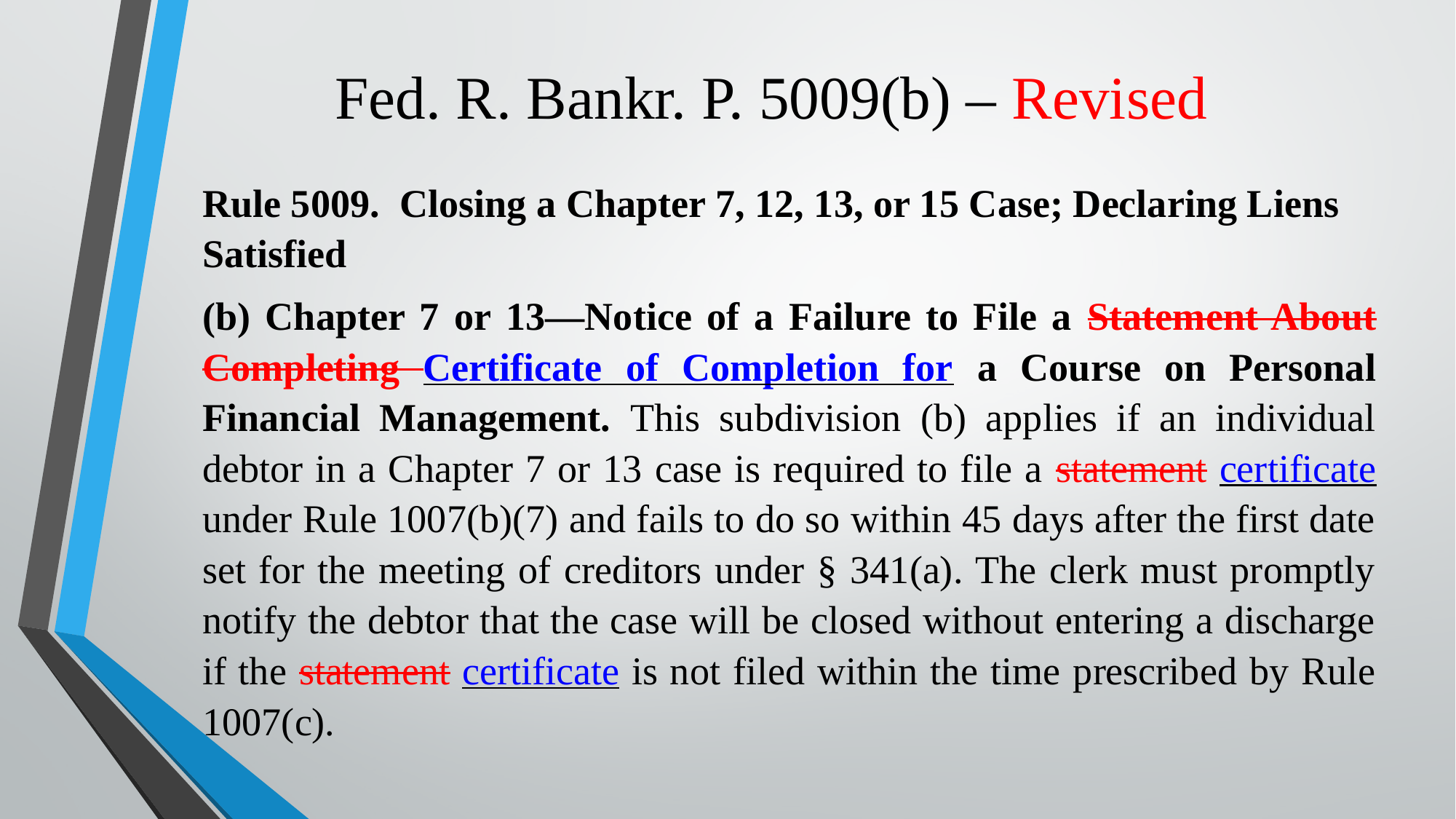

# Fed. R. Bankr. P. 5009(b) – Revised
Rule 5009.  Closing a Chapter 7, 12, 13, or 15 Case; Declaring Liens Satisfied
(b) Chapter 7 or 13—Notice of a Failure to File a Statement About Completing Certificate of Completion for a Course on Personal Financial Management. This subdivision (b) applies if an individual debtor in a Chapter 7 or 13 case is required to file a statement certificate under Rule 1007(b)(7) and fails to do so within 45 days after the first date set for the meeting of creditors under § 341(a). The clerk must promptly notify the debtor that the case will be closed without entering a discharge if the statement certificate is not filed within the time prescribed by Rule 1007(c).